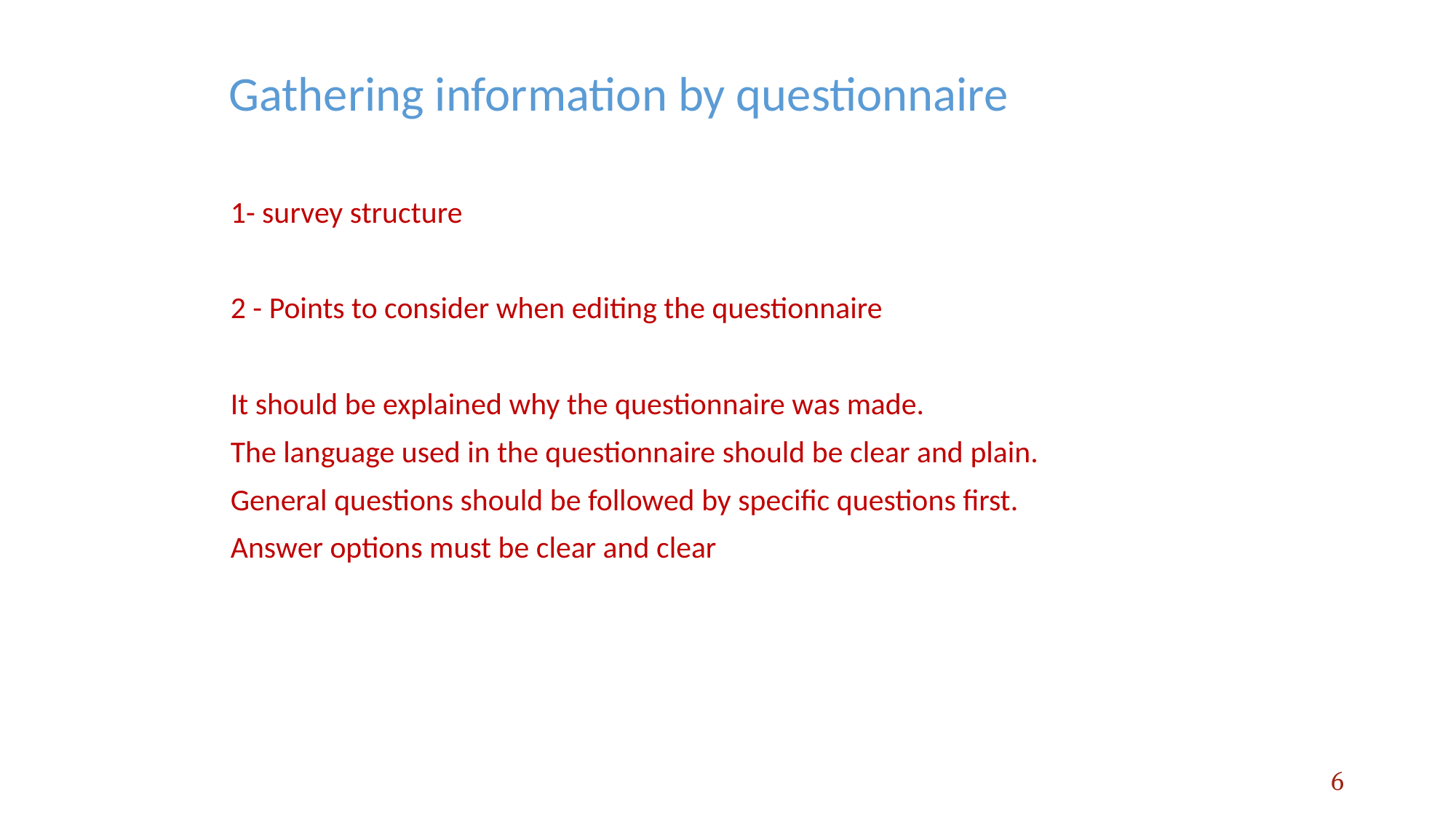

# Gathering information by questionnaire
1- survey structure

2 - Points to consider when editing the questionnaire

It should be explained why the questionnaire was made.
The language used in the questionnaire should be clear and plain.
General questions should be followed by specific questions first.
Answer options must be clear and clear
6